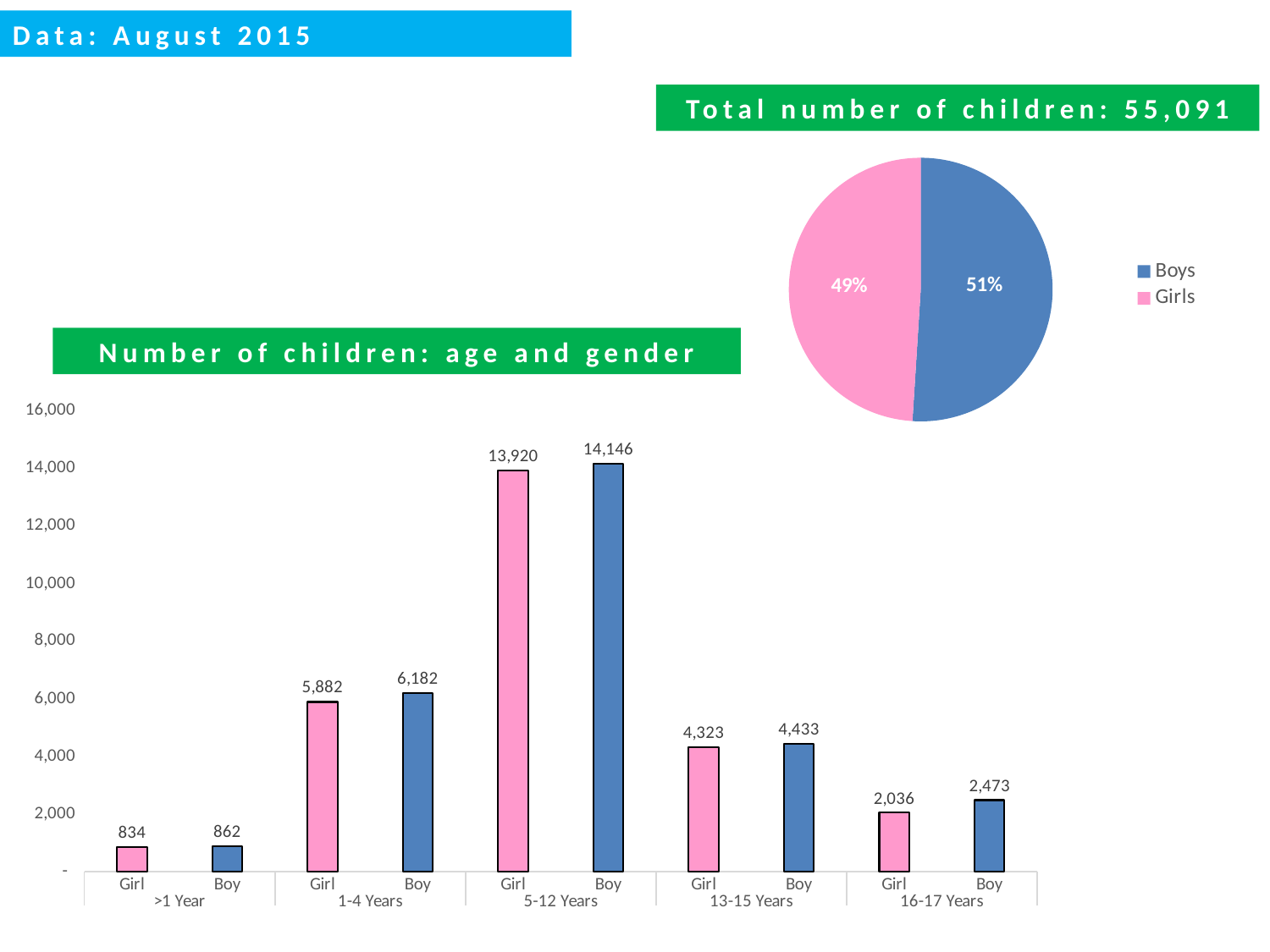

Data: August 2015
Total number of children: 55,091

### Chart

| Category |  |
|---|---|
| Boys | 28096.0 |
| Girls | 26995.0 |
Number of children: age and gender

### Chart

| Category |  |
|---|---|
| Girl | 834.0 |
| Boy | 862.0 |
| Girl | 5882.0 |
| Boy | 6182.0 |
| Girl | 13920.0 |
| Boy | 14146.0 |
| Girl | 4323.0 |
| Boy | 4433.0 |
| Girl | 2036.0 |
| Boy | 2473.0 |